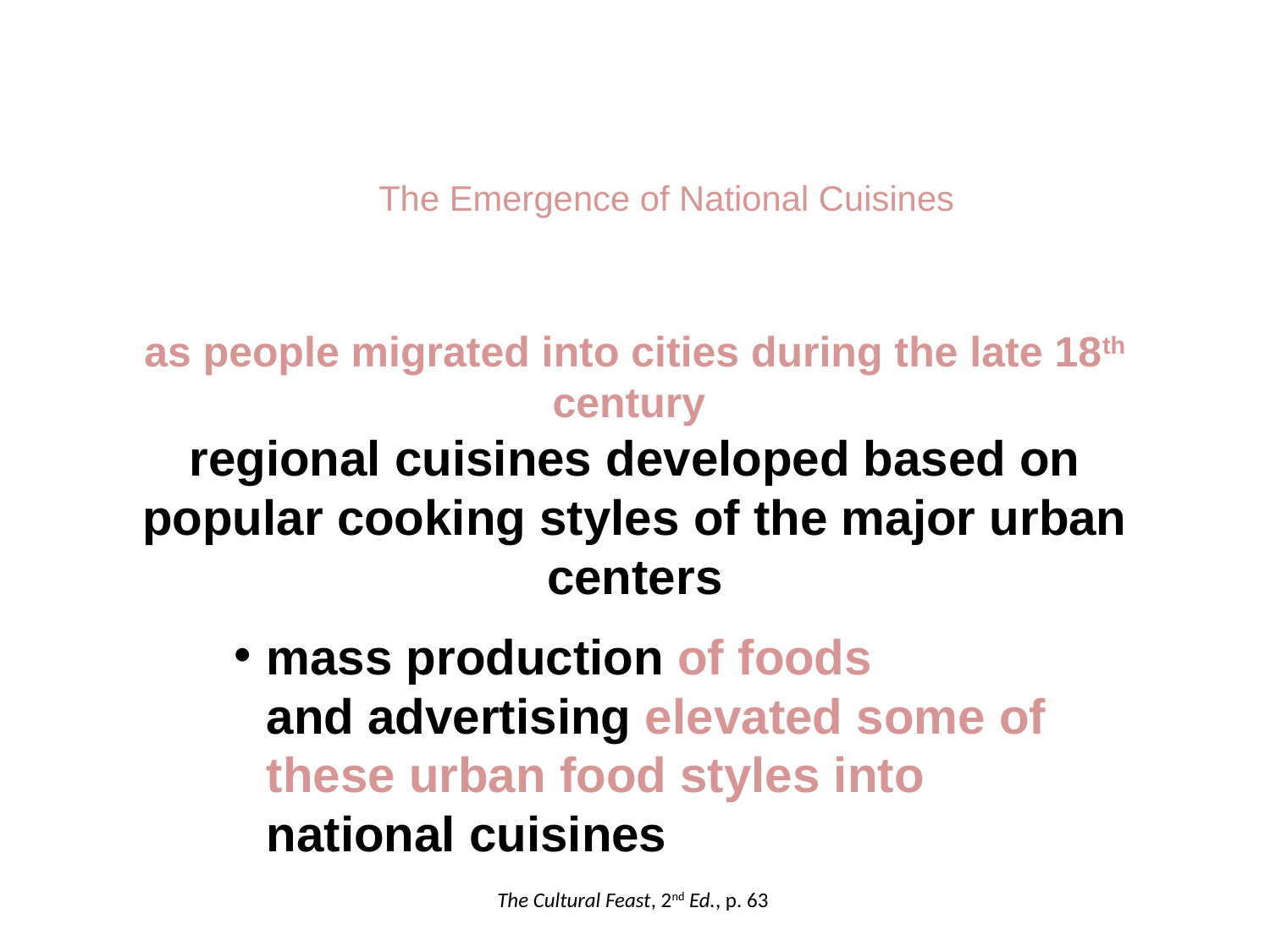

The Emergence of National Cuisines

as people migrated into cities during the late 18th century
regional cuisines developed based on popular cooking styles of the major urban centers

mass production of foods
and advertising elevated some of these urban food styles into
national cuisines

The Cultural Feast, 2nd Ed., p. 63